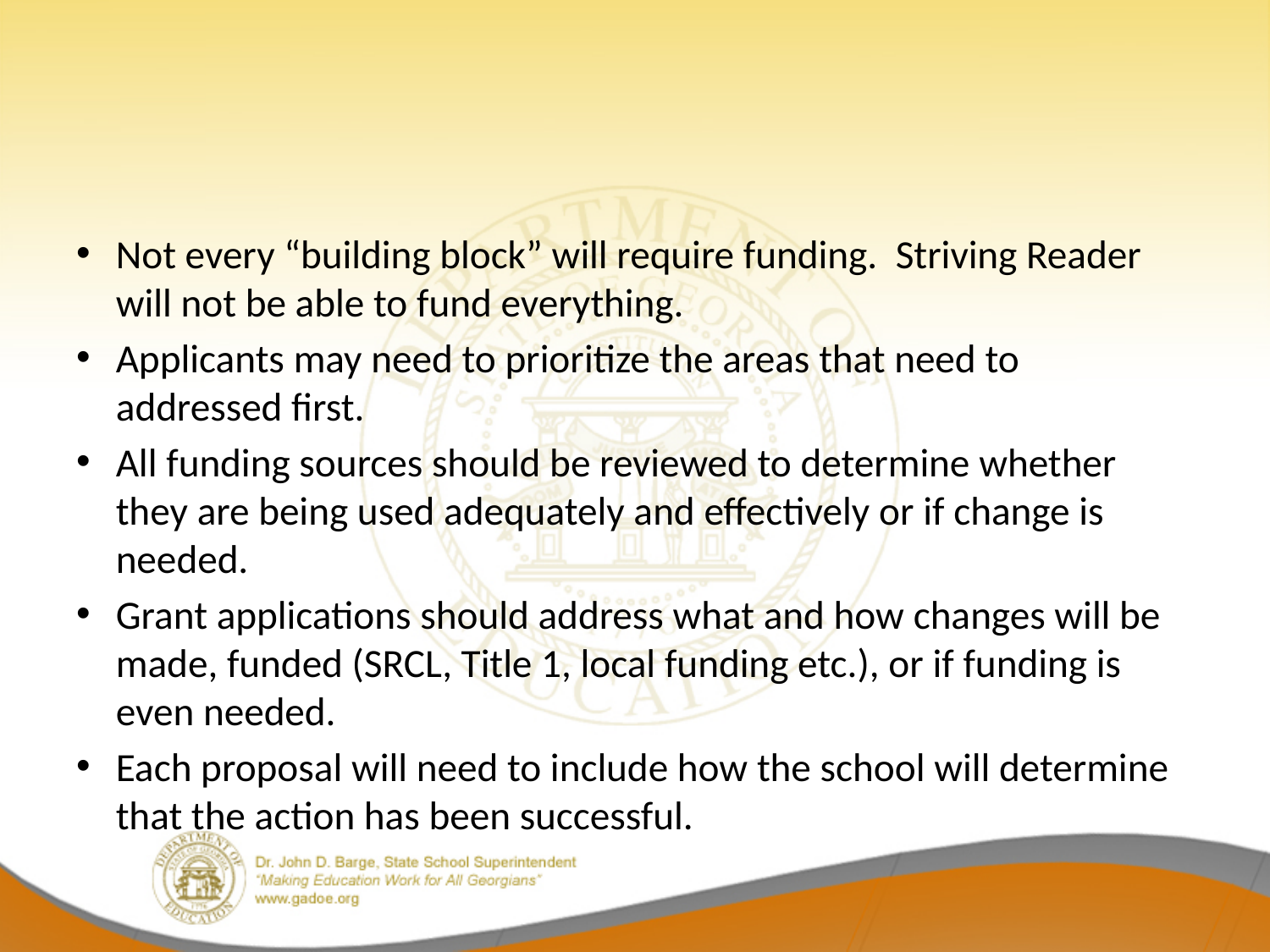

#
Not every “building block” will require funding.  Striving Reader will not be able to fund everything.
Applicants may need to prioritize the areas that need to addressed first.
All funding sources should be reviewed to determine whether they are being used adequately and effectively or if change is needed.
Grant applications should address what and how changes will be made, funded (SRCL, Title 1, local funding etc.), or if funding is even needed.
Each proposal will need to include how the school will determine that the action has been successful.